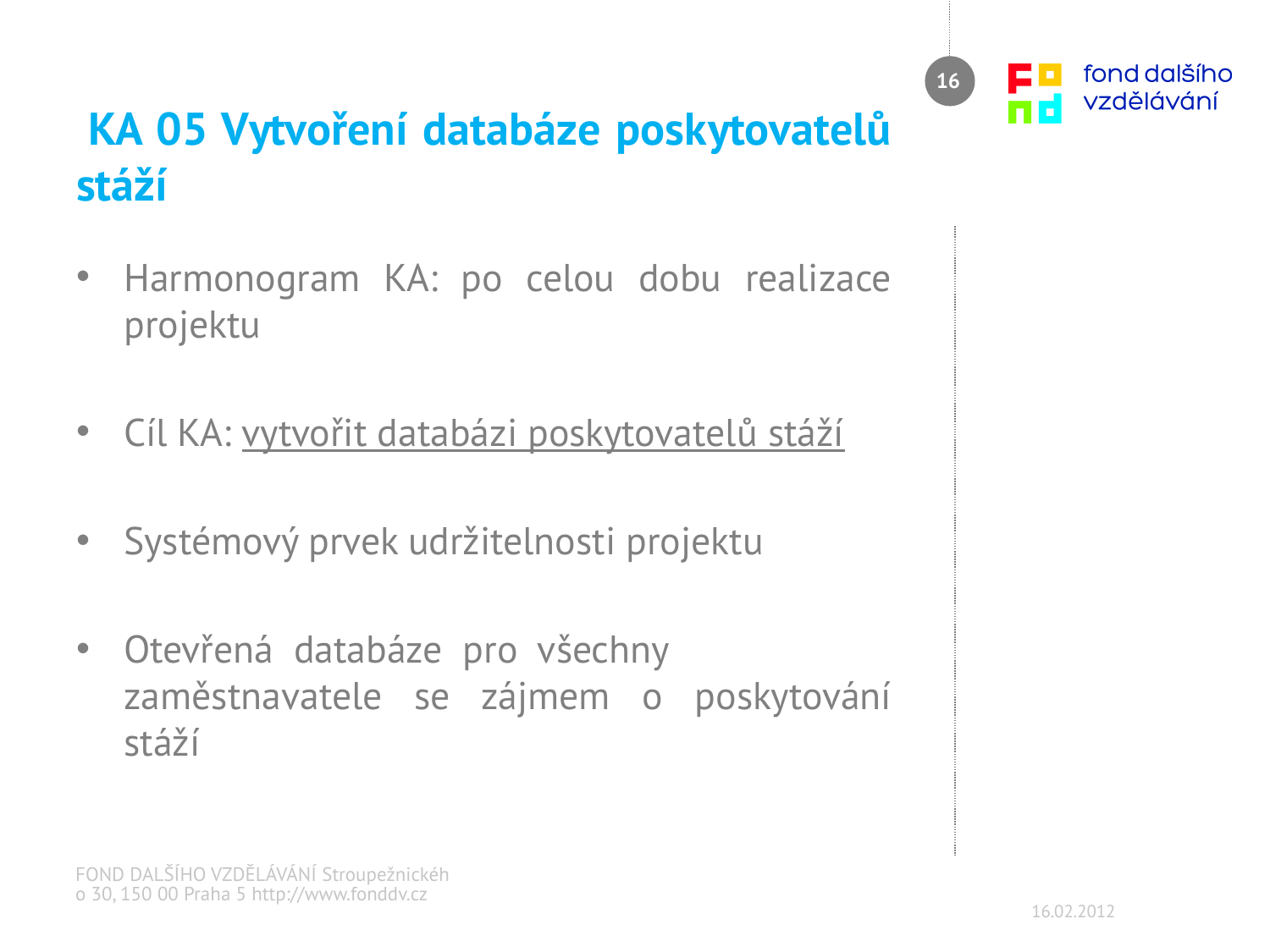

# KA 05 Vytvoření databáze poskytovatelů stáží
16
Harmonogram KA: po celou dobu realizace projektu

Cíl KA: vytvořit databázi poskytovatelů stáží

Systémový prvek udržitelnosti projektu

Otevřená databáze pro všechny            zaměstnavatele se zájmem o poskytování stáží

FOND DALŠÍHO VZDĚLÁVÁNÍ Stroupežnického 30, 150 00 Praha 5 http://www.fonddv.cz
16.02.2012